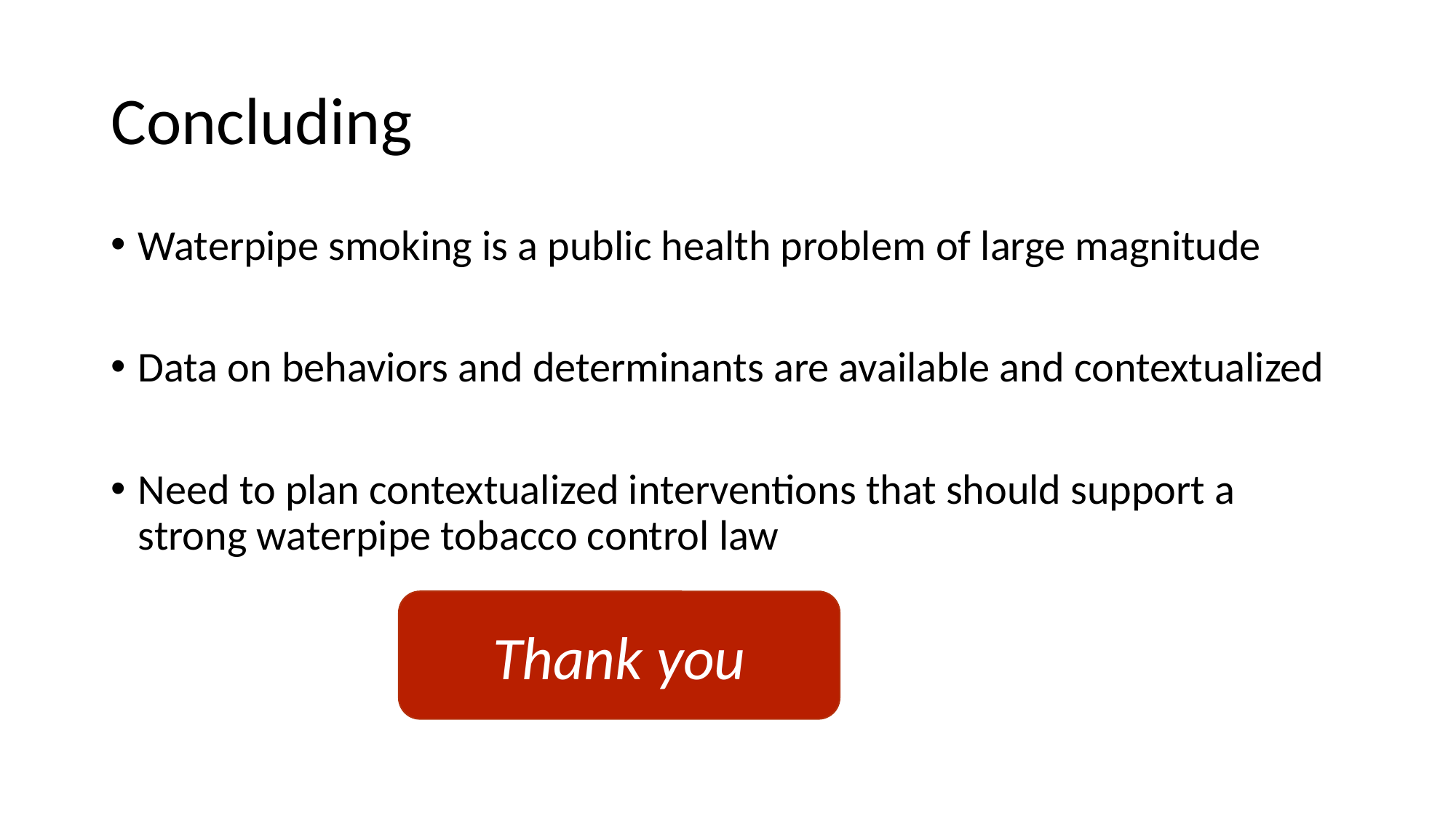

# Concluding
Waterpipe smoking is a public health problem of large magnitude

Data on behaviors and determinants are available and contextualized

Need to plan contextualized interventions that should support a strong waterpipe tobacco control law
Thank you